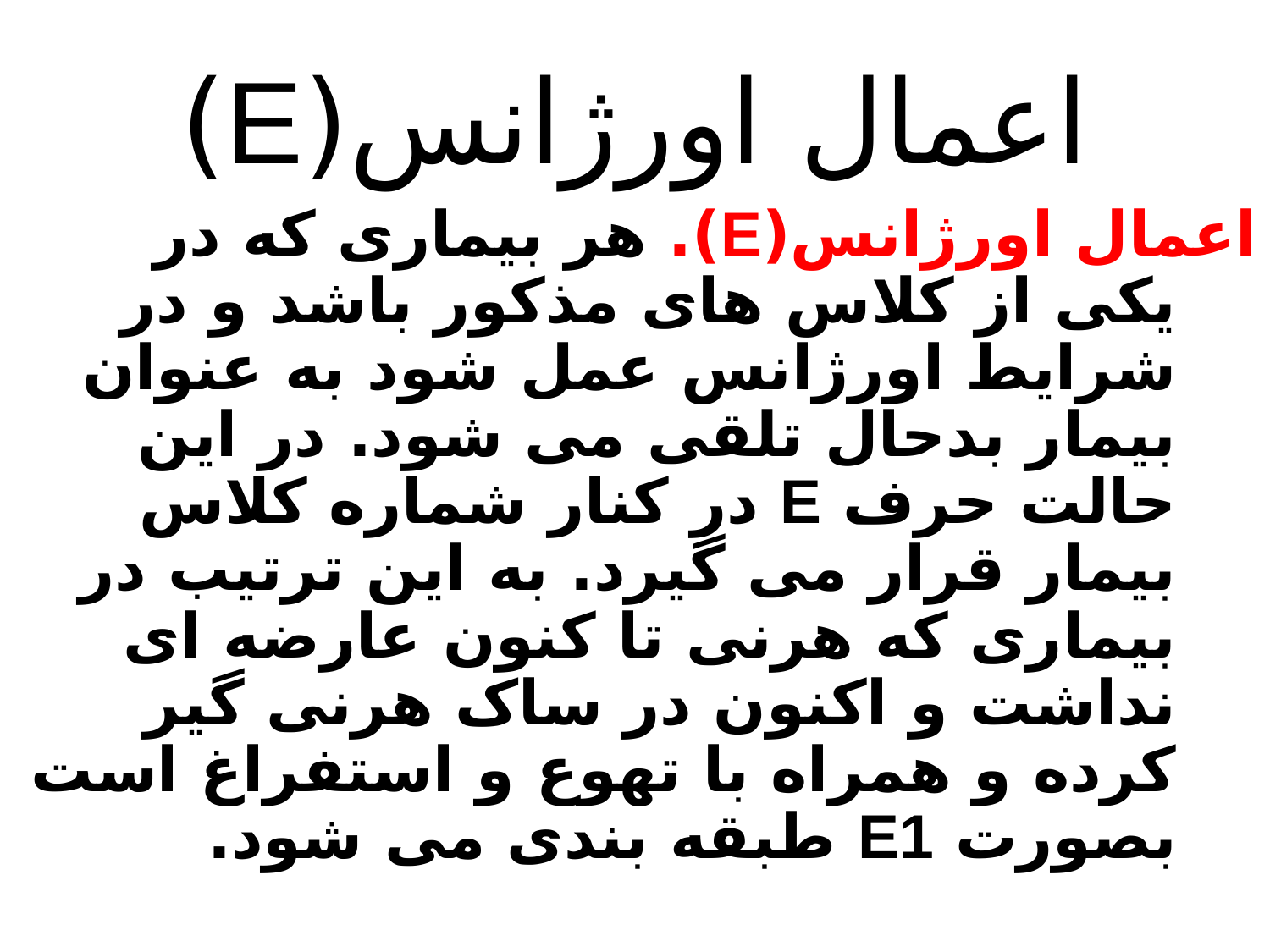

اعمال اورژانس(E)
اعمال اورژانس(E). هر بیماری که در یکی از کلاس های مذکور باشد و در شرایط اورژانس عمل شود به عنوان بیمار بدحال تلقی می شود. در این حالت حرف E در کنار شماره کلاس بیمار قرار می گیرد. به این ترتیب در بیماری که هرنی تا کنون عارضه ای نداشت و اکنون در ساک هرنی گیر کرده و همراه با تهوع و استفراغ است بصورت E1 طبقه بندی می شود.